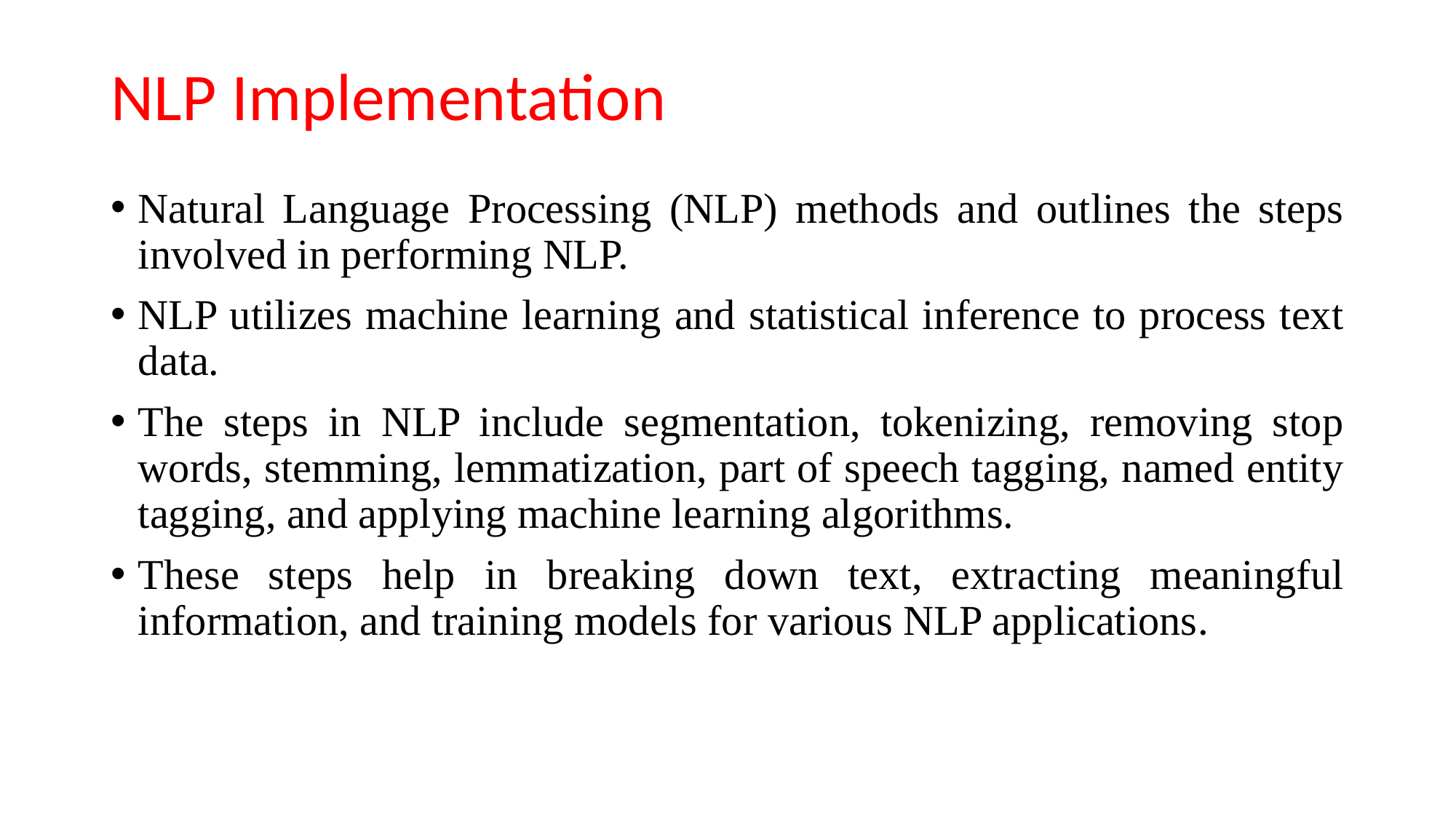

# NLP Implementation
Natural Language Processing (NLP) methods and outlines the steps involved in performing NLP.
NLP utilizes machine learning and statistical inference to process text data.
The steps in NLP include segmentation, tokenizing, removing stop words, stemming, lemmatization, part of speech tagging, named entity tagging, and applying machine learning algorithms.
These steps help in breaking down text, extracting meaningful information, and training models for various NLP applications.